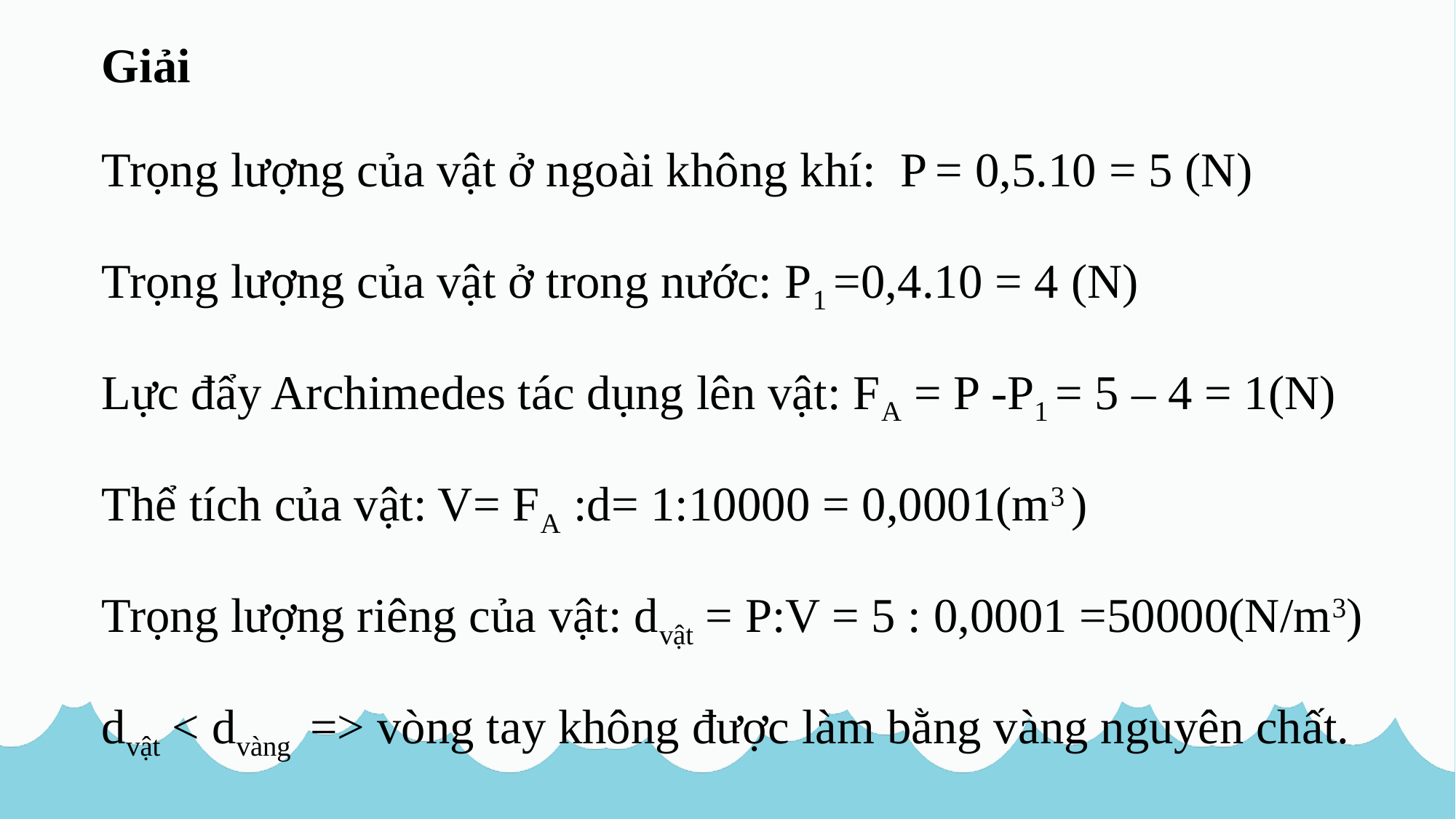

Giải
Trọng lượng của vật ở ngoài không khí:  P = 0,5.10 = 5 (N)
Trọng lượng của vật ở trong nước: P1 =0,4.10 = 4 (N)
Lực đẩy Archimedes tác dụng lên vật: FA  = P -P1 = 5 – 4 = 1(N)
Thể tích của vật: V= FA  :d= 1:10000 = 0,0001(m3 )
Trọng lượng riêng của vật: dvật = P:V = 5 : 0,0001 =50000(N/m3)
dvật < dvàng  => vòng tay không được làm bằng vàng nguyên chất.